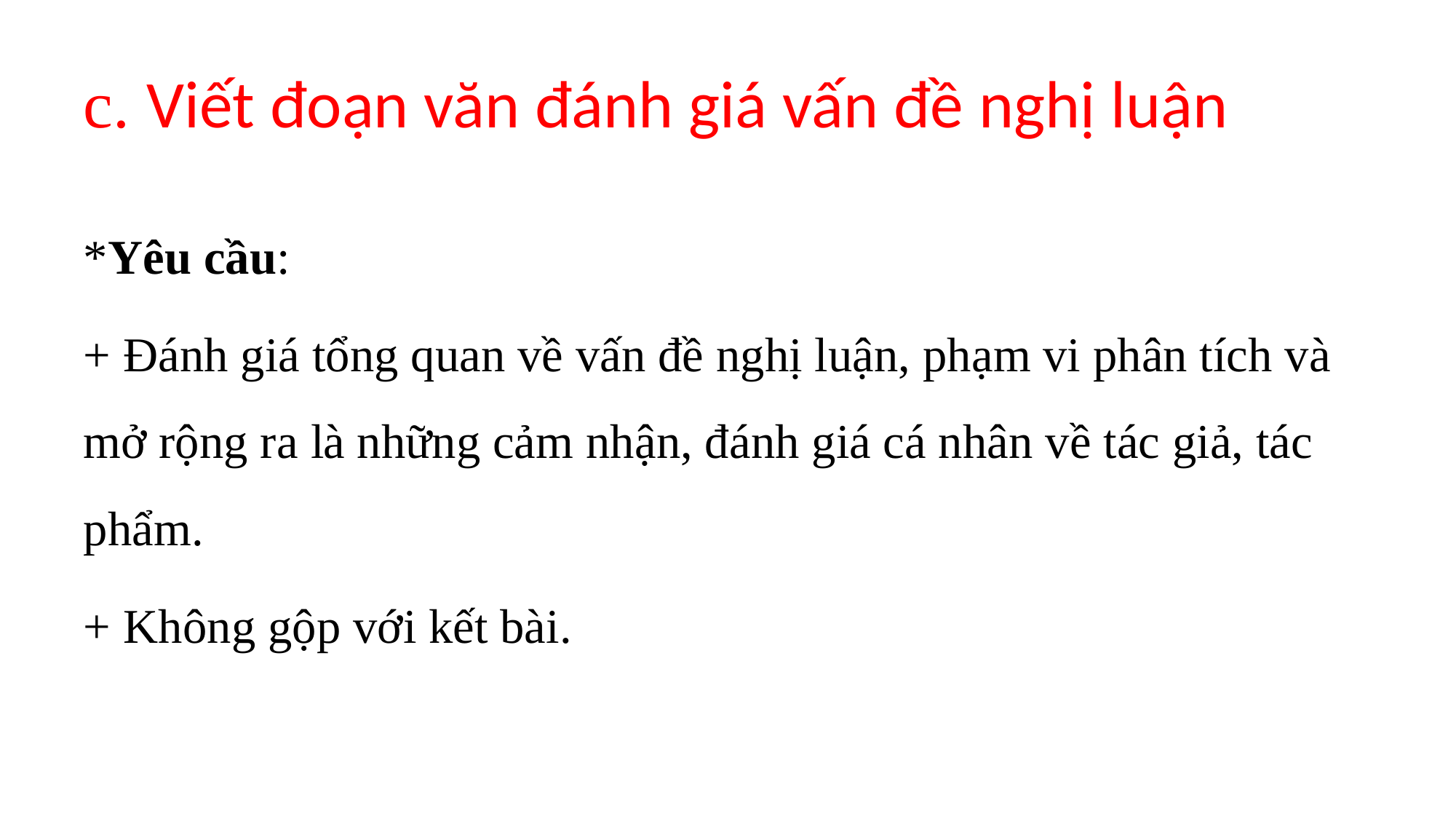

# c. Viết đoạn văn đánh giá vấn đề nghị luận
*Yêu cầu:
+ Đánh giá tổng quan về vấn đề nghị luận, phạm vi phân tích và mở rộng ra là những cảm nhận, đánh giá cá nhân về tác giả, tác phẩm.
+ Không gộp với kết bài.